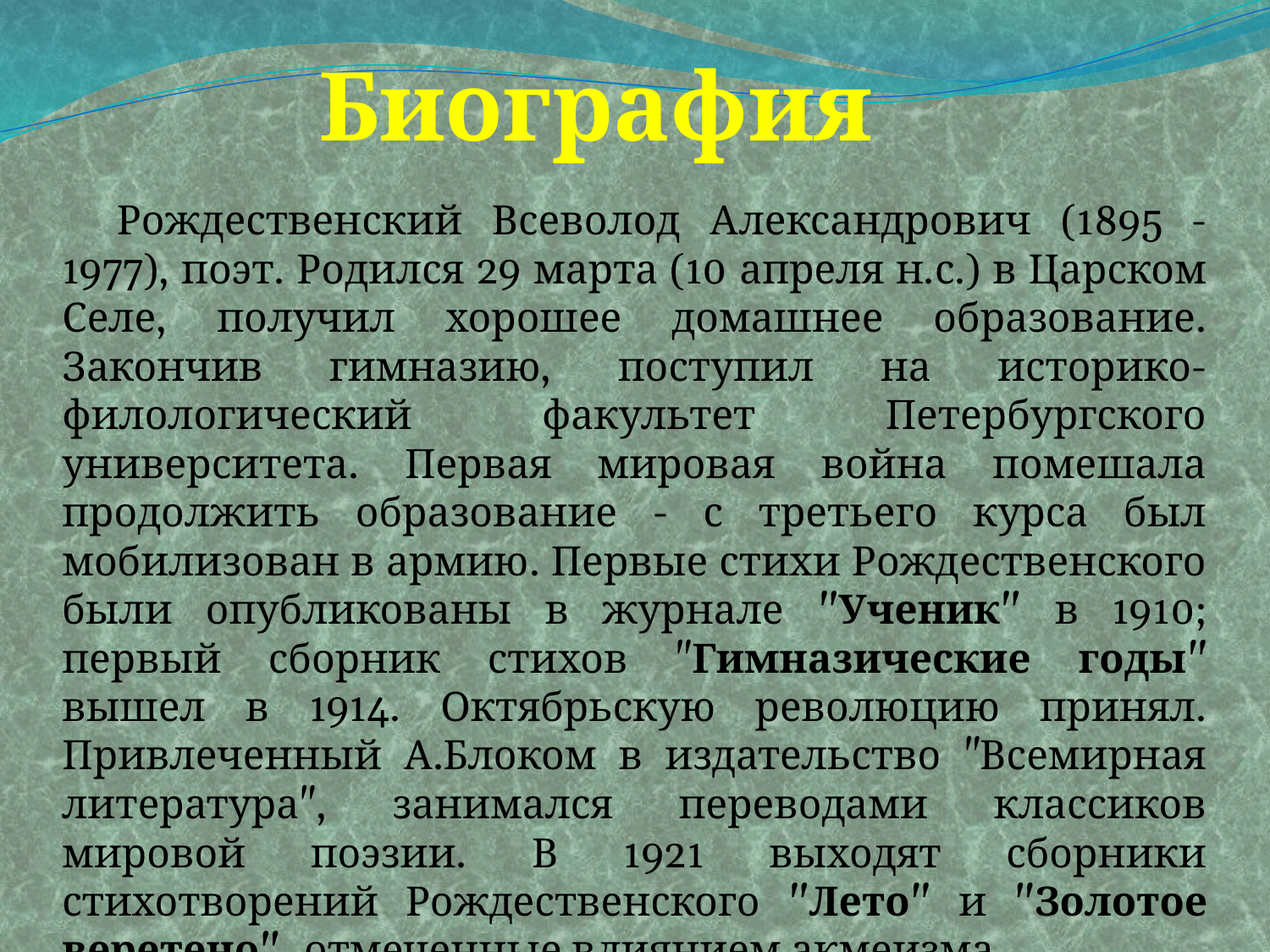

Биография
Рождественский Всеволод Александрович (1895 - 1977), поэт. Родился 29 марта (10 апреля н.с.) в Царском Селе, получил хорошее домашнее образование. Закончив гимназию, поступил на историко-филологический факультет Петербургского университета. Первая мировая война помешала продолжить образование - с третьего курса был мобилизован в армию. Первые стихи Рождественского были опубликованы в журнале "Ученик" в 1910; первый сборник стихов "Гимназические годы" вышел в 1914. Октябрьскую революцию принял. Привлеченный А.Блоком в издательство "Всемирная литература", занимался переводами классиков мировой поэзии. В 1921 выходят сборники стихотворений Рождественского "Лето" и "Золотое веретено", отмеченные влиянием акмеизма.